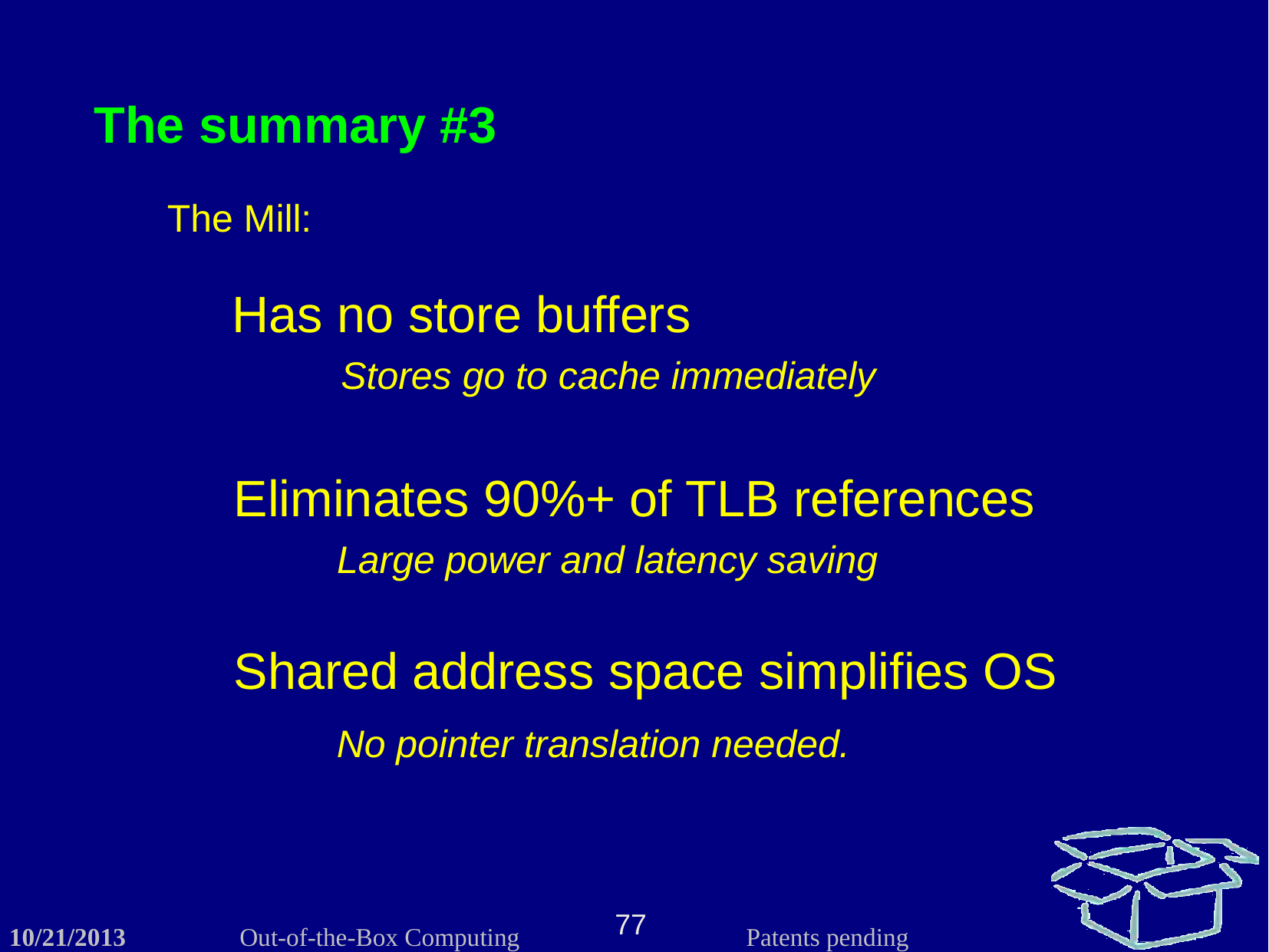

The summary #3
The Mill:
Has no store buffers
Stores go to cache immediately
Eliminates 90%+ of TLB references
Large power and latency saving
Shared address space simplifies OS
No pointer translation needed.